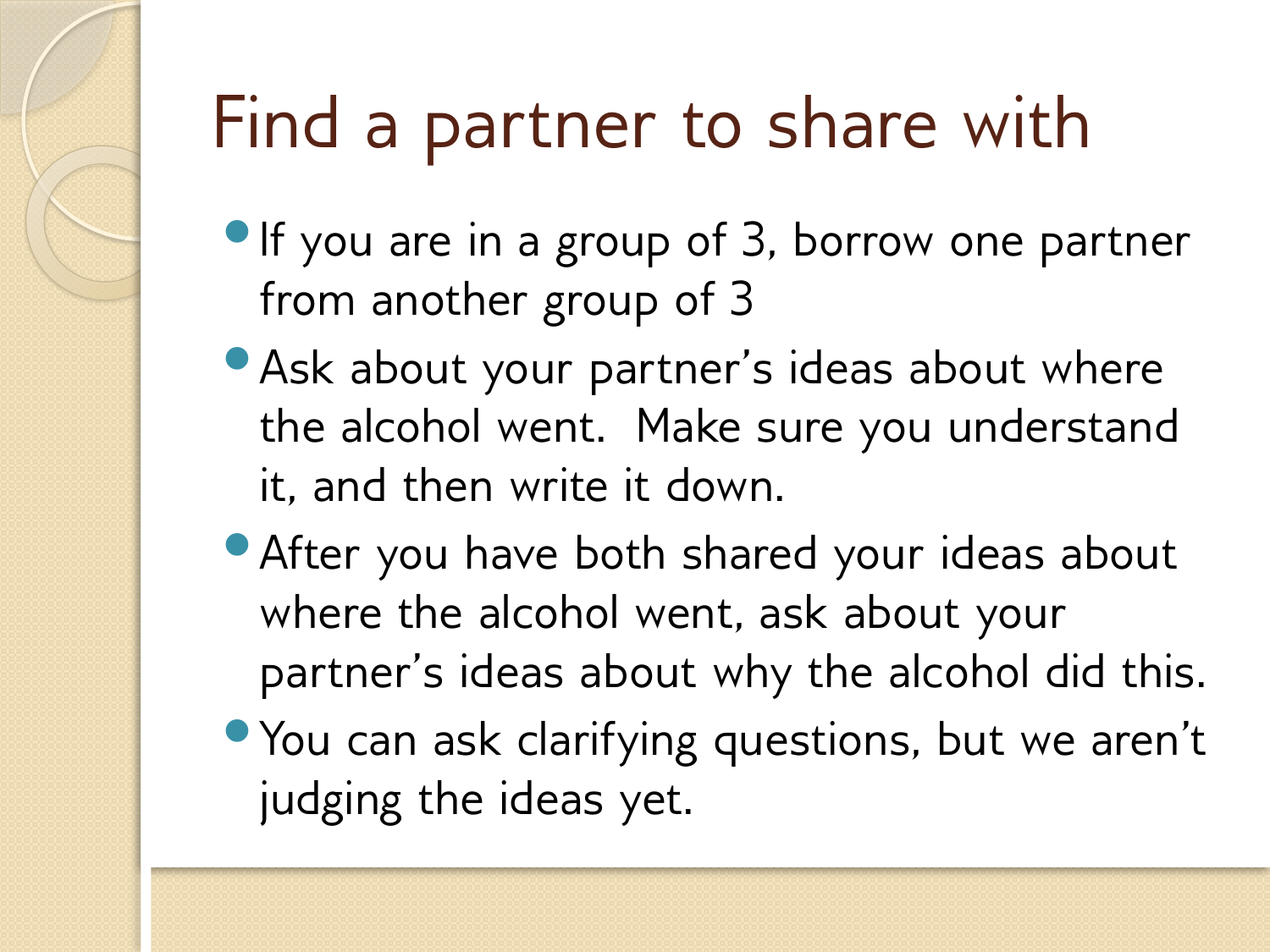

# Find a partner to share with
If you are in a group of 3, borrow one partner from another group of 3
Ask about your partner’s ideas about where the alcohol went.  Make sure you understand it, and then write it down.
After you have both shared your ideas about where the alcohol went, ask about your partner’s ideas about why the alcohol did this.
You can ask clarifying questions, but we aren’t judging the ideas yet.